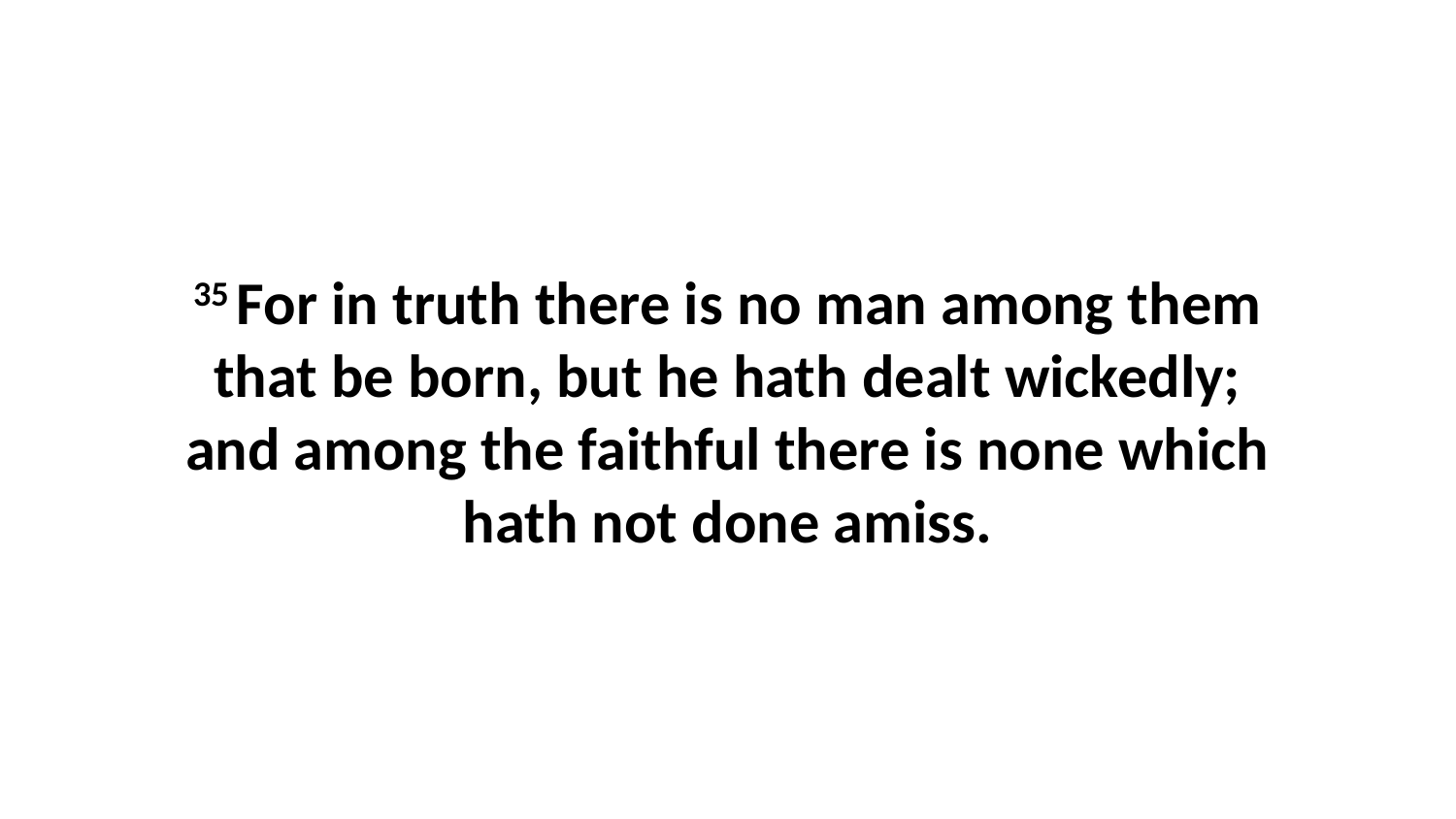

35 For in truth there is no man among them that be born, but he hath dealt wickedly; and among the faithful there is none which hath not done amiss.